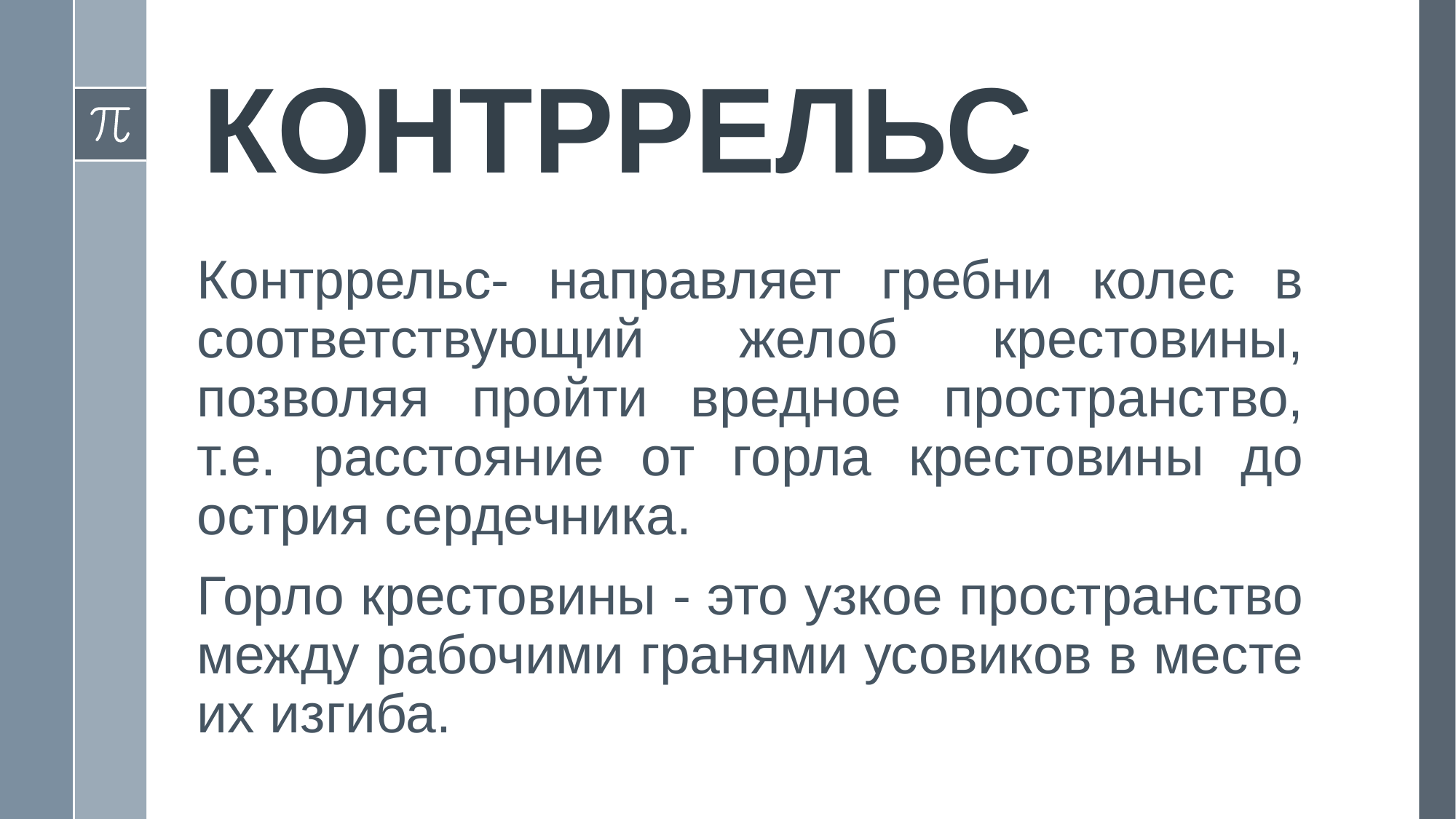

# Контррельс
Контррельс- направляет гребни колес в соответствующий желоб крестовины, позволяя пройти вредное пространство, т.е. расстояние от горла крестовины до острия сердечника.
Горло крестовины - это узкое пространство между рабочими гранями усовиков в месте их изгиба.